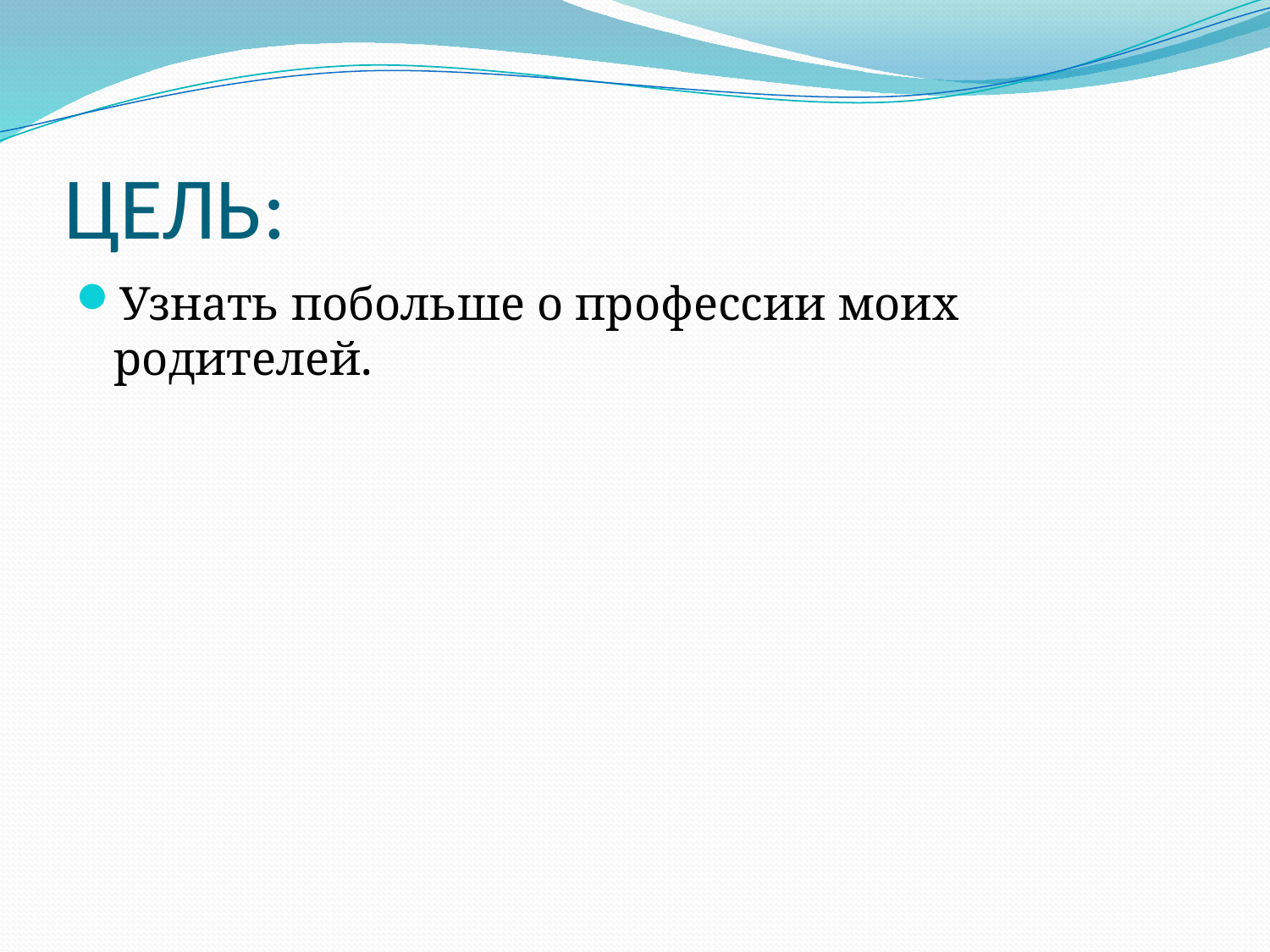

# ЦЕЛЬ:
Узнать побольше о профессии моих родителей.